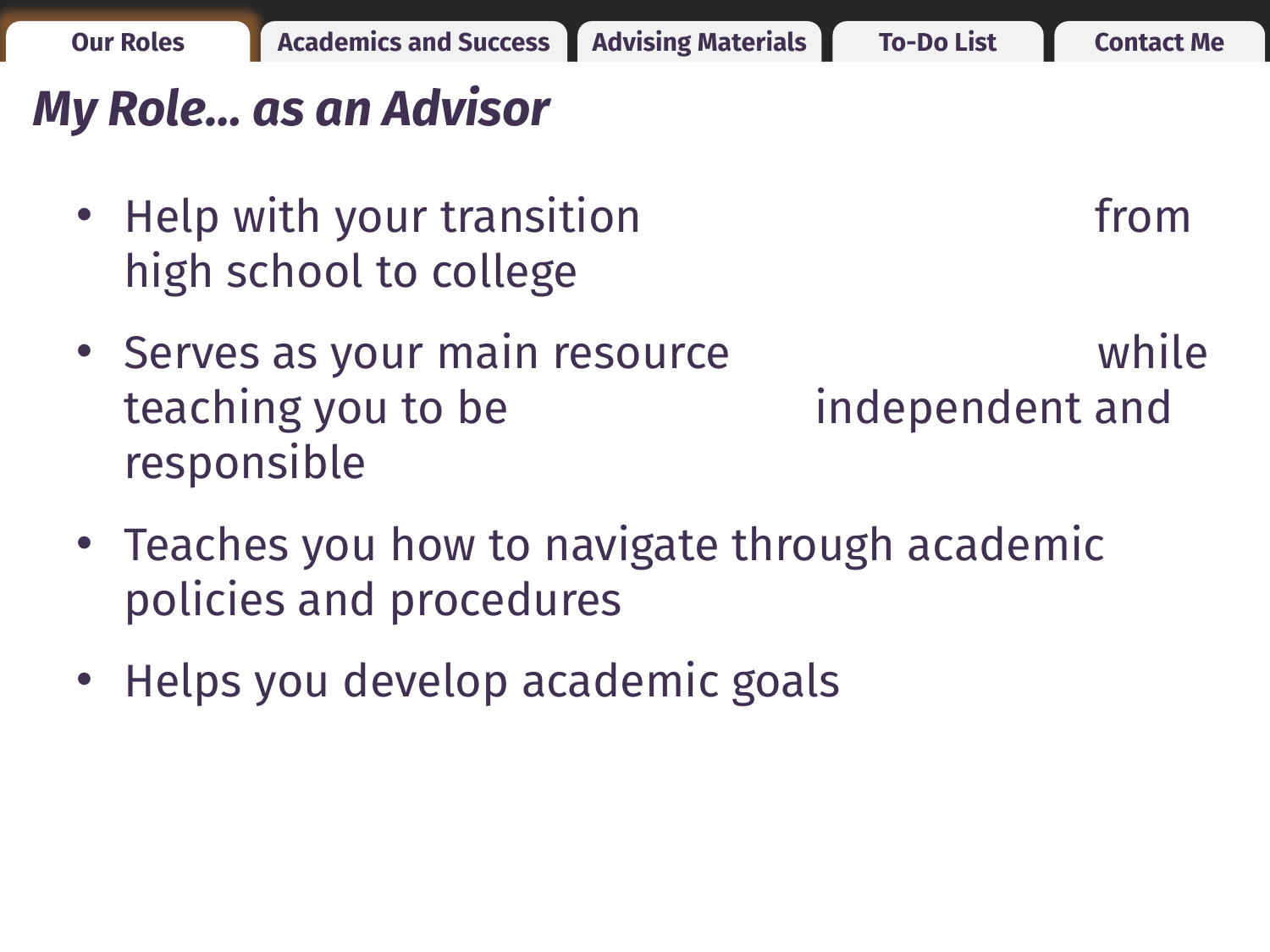

Our Roles
Academics and Success
Advising Materials
To-Do List
Contact Me

# My Role… as an Advisor
Help with your transition                                     from high school to college
Serves as your main resource                              while teaching you to be                         independent and responsible
Teaches you how to navigate through academic policies and procedures
Helps you develop academic goals